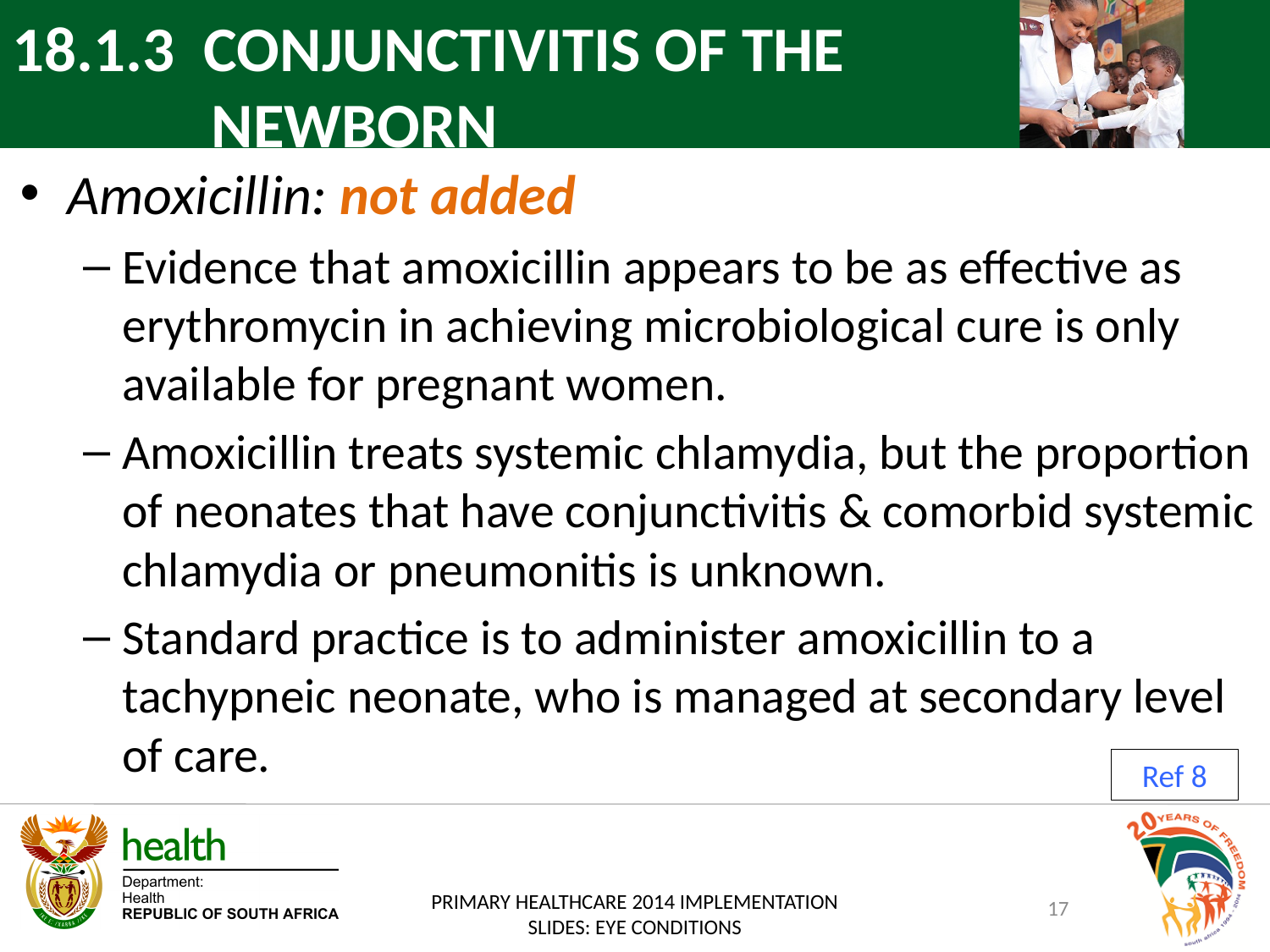

18.1.3  CONJUNCTIVITIS OF THE 			     NEWBORN
Amoxicillin: not added
Evidence that amoxicillin appears to be as effective as erythromycin in achieving microbiological cure is only available for pregnant women.
Amoxicillin treats systemic chlamydia, but the proportion of neonates that have conjunctivitis & comorbid systemic chlamydia or pneumonitis is unknown.
Standard practice is to administer amoxicillin to a tachypneic neonate, who is managed at secondary level of care.
Ref 8
17